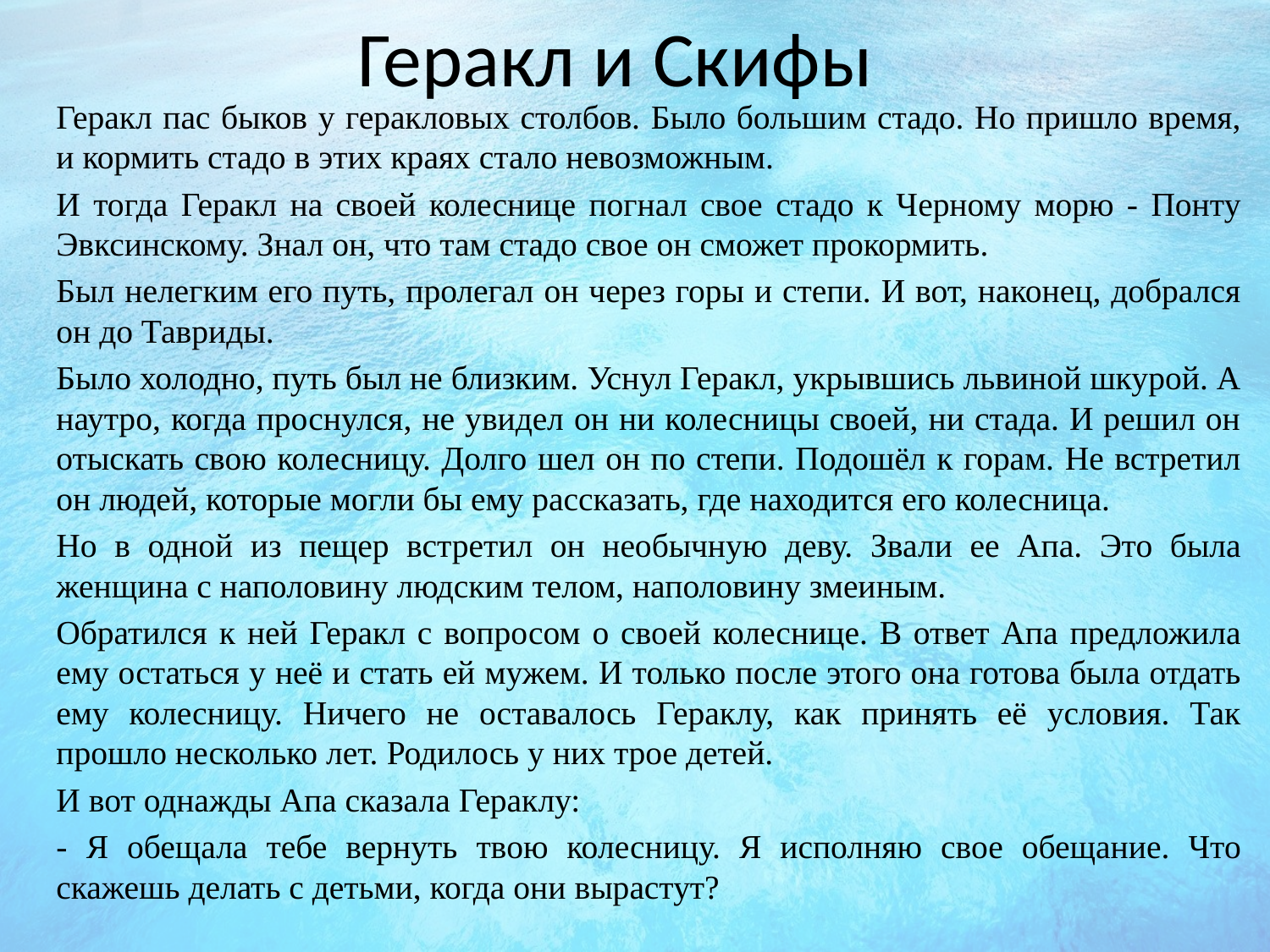

# Геракл и Cкифы
Геракл пас быков у геракловых столбов. Было большим стадо. Но пришло время, и кормить стадо в этих краях стало невозможным.
И тогда Геракл на своей колеснице погнал свое стадо к Черному морю - Понту Эвксинскому. Знал он, что там стадо свое он сможет прокормить.
Был нелегким его путь, пролегал он через горы и степи. И вот, наконец, добрался он до Тавриды.
Было холодно, путь был не близким. Уснул Геракл, укрывшись львиной шкурой. А наутро, когда проснулся, не увидел он ни колесницы своей, ни стада. И решил он отыскать свою колесницу. Долго шел он по степи. Подошёл к горам. Не встретил он людей, которые могли бы ему рассказать, где находится его колесница.
Но в одной из пещер встретил он необычную деву. Звали ее Апа. Это была женщина с наполовину людским телом, наполовину змеиным.
Обратился к ней Геракл с вопросом о своей колеснице. В ответ Апа предложила ему остаться у неё и стать ей мужем. И только после этого она готова была отдать ему колесницу. Ничего не оставалось Гераклу, как принять её условия. Так прошло несколько лет. Родилось у них трое детей.
И вот однажды Апа сказала Гераклу:
- Я обещала тебе вернуть твою колесницу. Я исполняю свое обещание. Что скажешь делать с детьми, когда они вырастут?